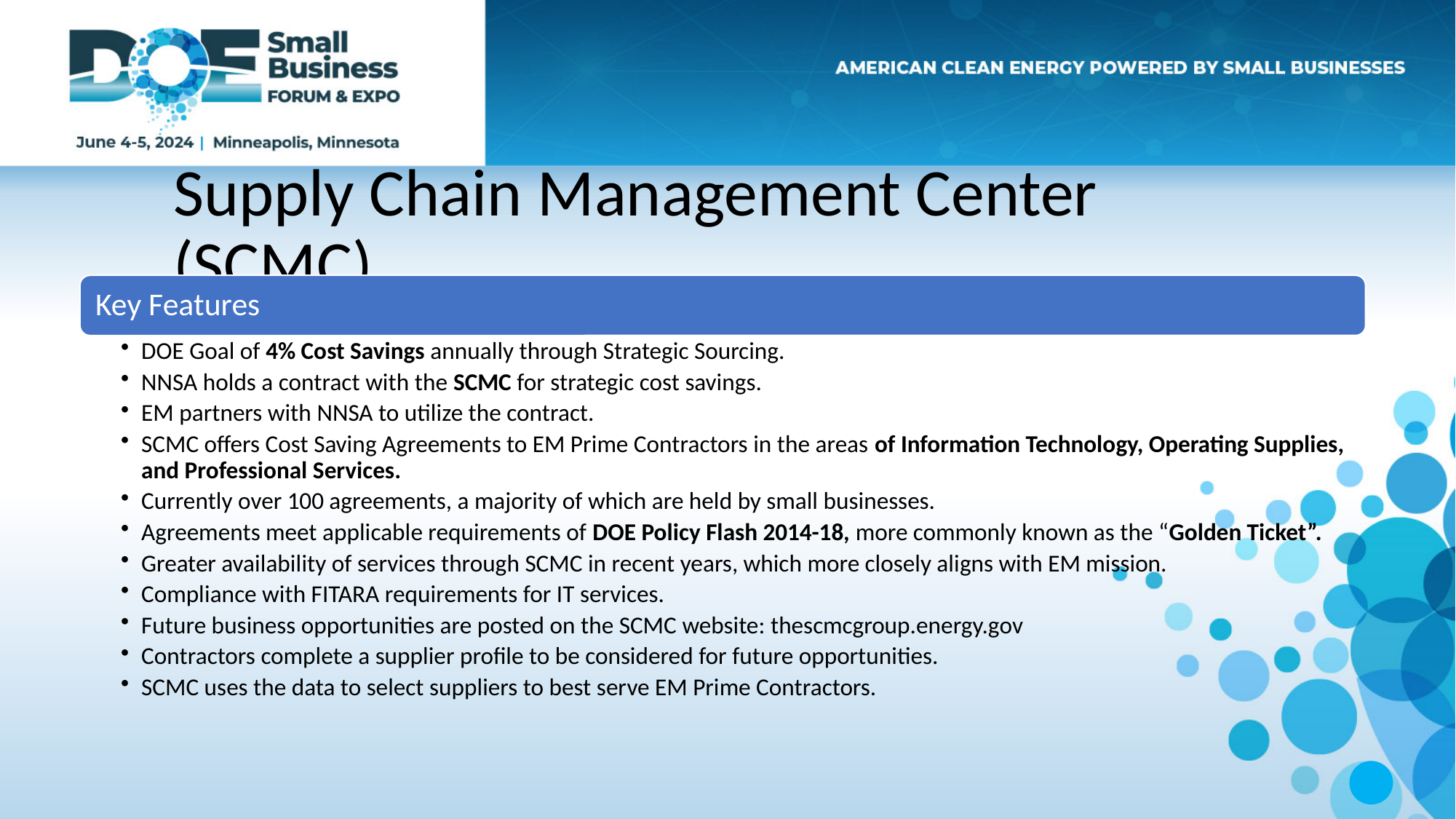

# Supply Chain Management Center (SCMC)
Key Features
DOE Goal of 4% Cost Savings annually through Strategic Sourcing.
NNSA holds a contract with the SCMC for strategic cost savings.
EM partners with NNSA to utilize the contract.
SCMC offers Cost Saving Agreements to EM Prime Contractors in the areas of Information Technology, Operating Supplies, and Professional Services.
Currently over 100 agreements, a majority of which are held by small businesses.
Agreements meet applicable requirements of DOE Policy Flash 2014-18, more commonly known as the “Golden Ticket”.
Greater availability of services through SCMC in recent years, which more closely aligns with EM mission.
Compliance with FITARA requirements for IT services.
Future business opportunities are posted on the SCMC website: thescmcgroup.energy.gov
Contractors complete a supplier profile to be considered for future opportunities.
SCMC uses the data to select suppliers to best serve EM Prime Contractors.